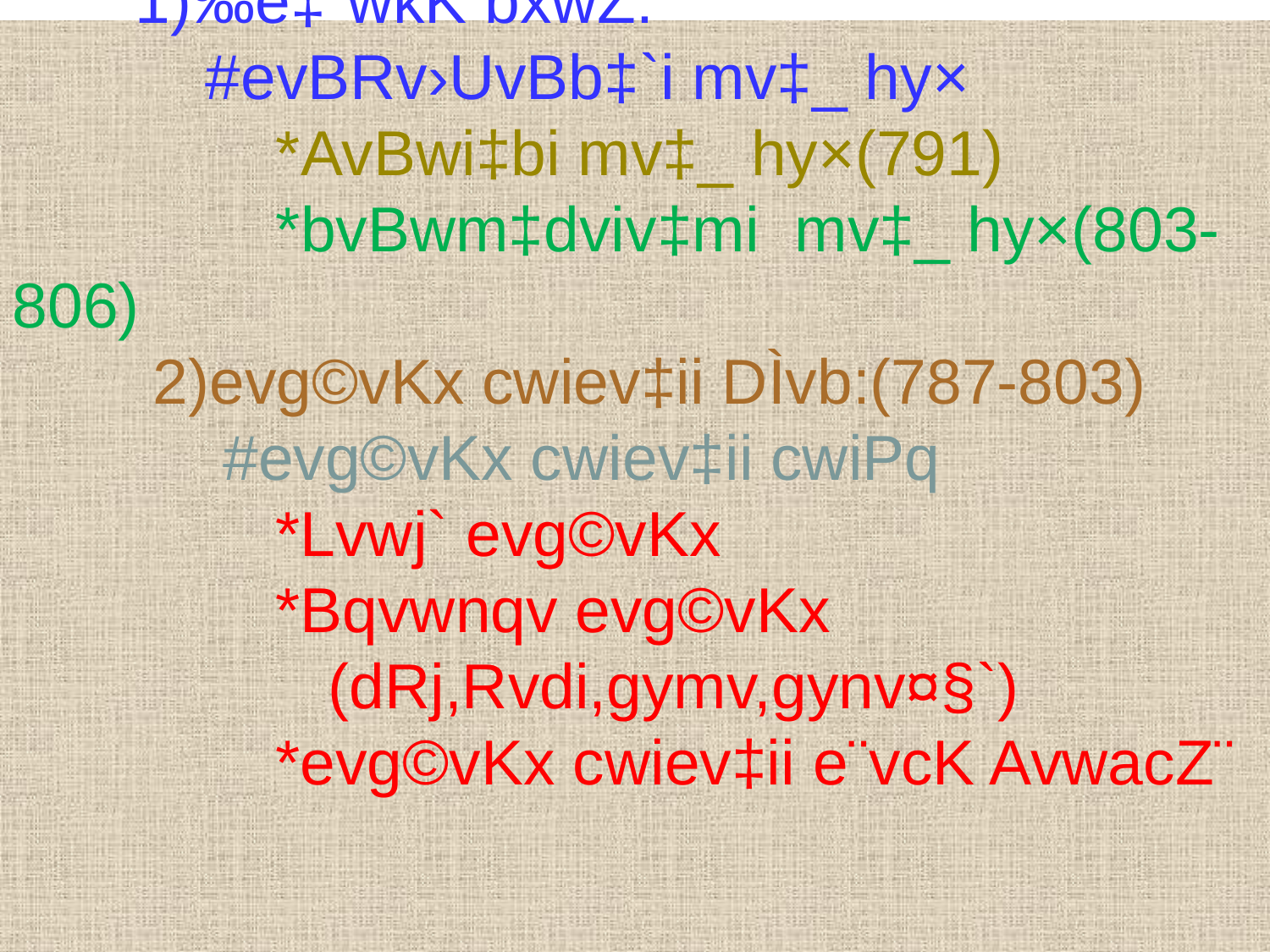

# Av‡jvP¨ welq:nviyb-Ai-ikx` (786-809) 1)‰e‡`wkK bxwZ: #evBRv›UvBb‡`i mv‡_ hy× *AvBwi‡bi mv‡_ hy×(791) *bvBwm‡dviv‡mi  mv‡_ hy×(803-806) 2)evg©vKx cwiev‡ii DÌvb:(787-803) #evg©vKx cwiev‡ii cwiPq *Lvwj` evg©vKx *Bqvwnqv evg©vKx (dRj,Rvdi,gymv,gynv¤§`) *evg©vKx cwiev‡ii e¨vcK AvwacZ¨